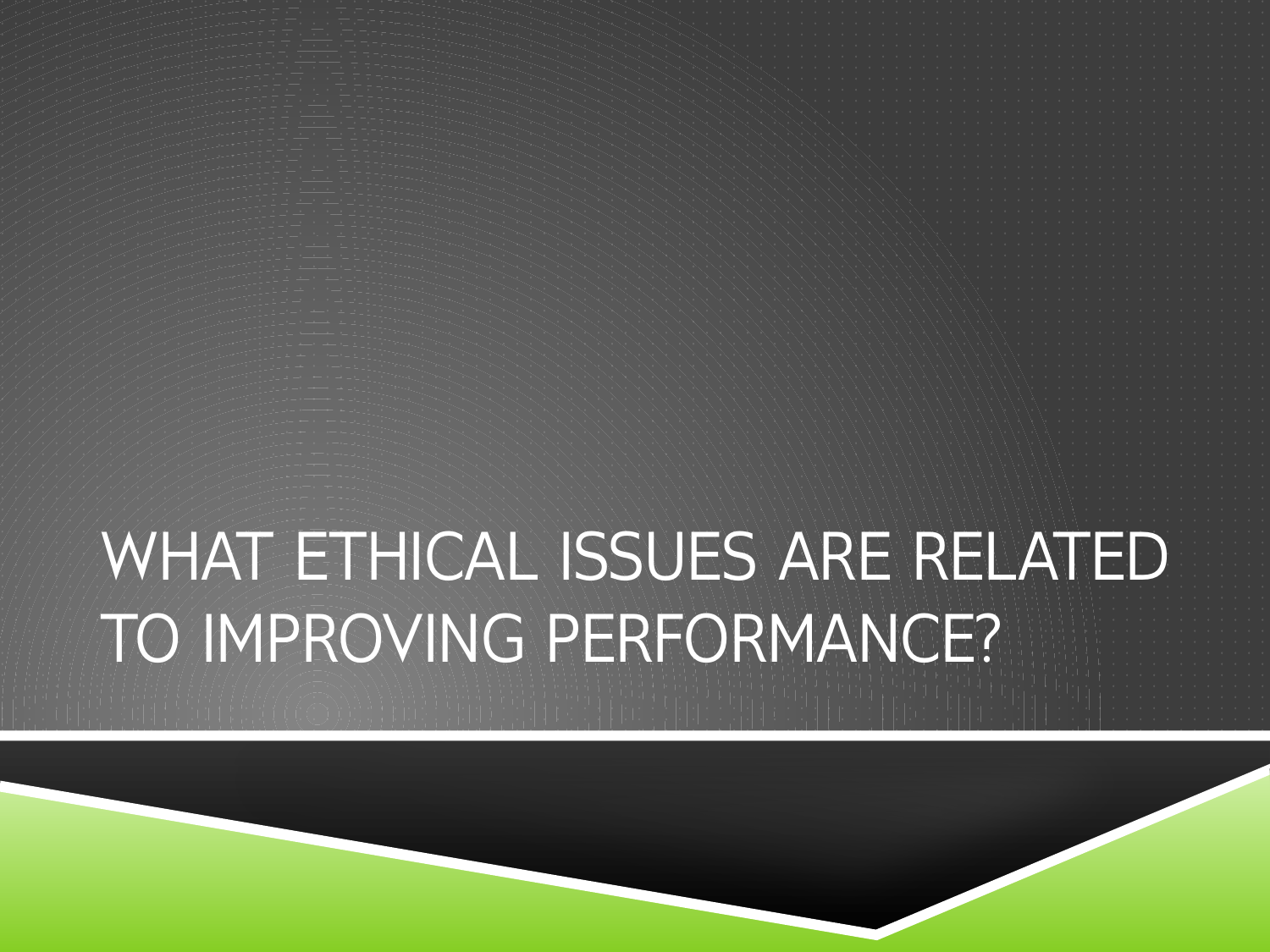

# What ethical issues are related to improving performance?